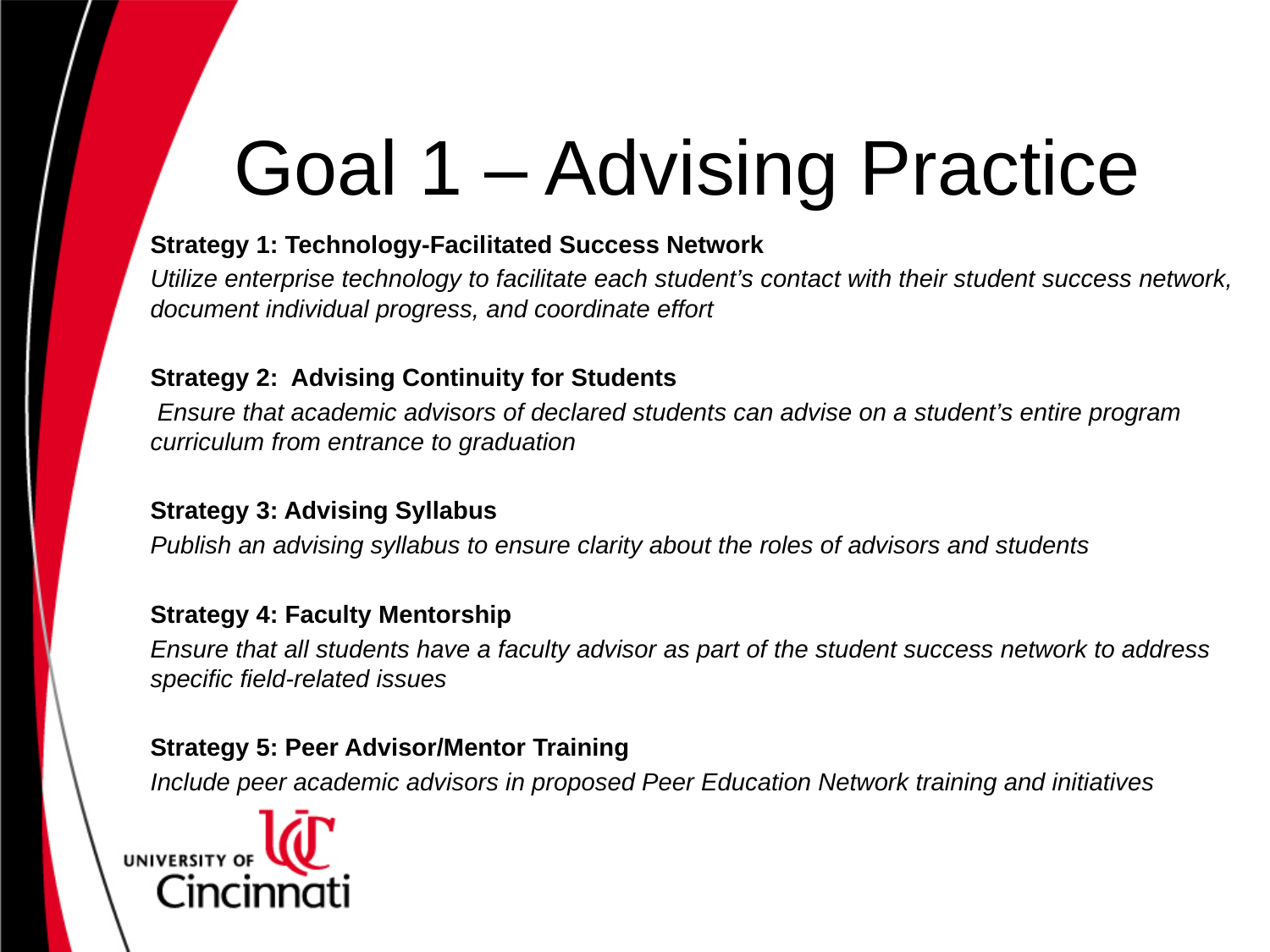

# Goal 1 – Advising Practice
Strategy 1: Technology-Facilitated Success Network
Utilize enterprise technology to facilitate each student’s contact with their student success network, document individual progress, and coordinate effort

Strategy 2:  Advising Continuity for Students
 Ensure that academic advisors of declared students can advise on a student’s entire program curriculum from entrance to graduation

Strategy 3: Advising Syllabus
Publish an advising syllabus to ensure clarity about the roles of advisors and students

Strategy 4: Faculty Mentorship
Ensure that all students have a faculty advisor as part of the student success network to address specific field-related issues

Strategy 5: Peer Advisor/Mentor Training
Include peer academic advisors in proposed Peer Education Network training and initiatives